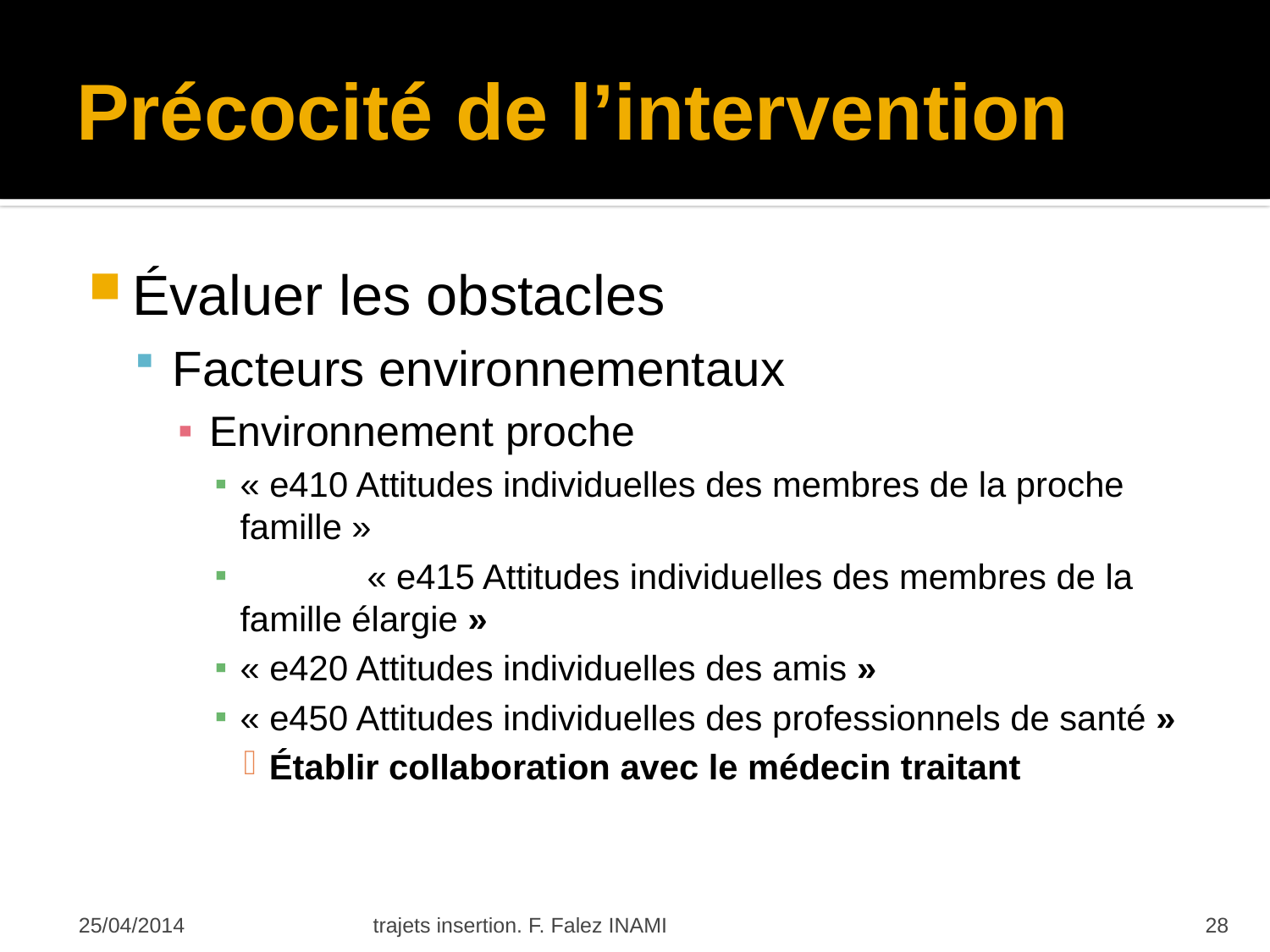

# Précocité de l’intervention
Évaluer les obstacles
Facteurs environnementaux
Environnement proche
« e410 Attitudes individuelles des membres de la proche famille »
	« e415 Attitudes individuelles des membres de la famille élargie »
« e420 Attitudes individuelles des amis »
« e450 Attitudes individuelles des professionnels de santé »
Établir collaboration avec le médecin traitant

25/04/2014
trajets insertion. F. Falez INAMI
28